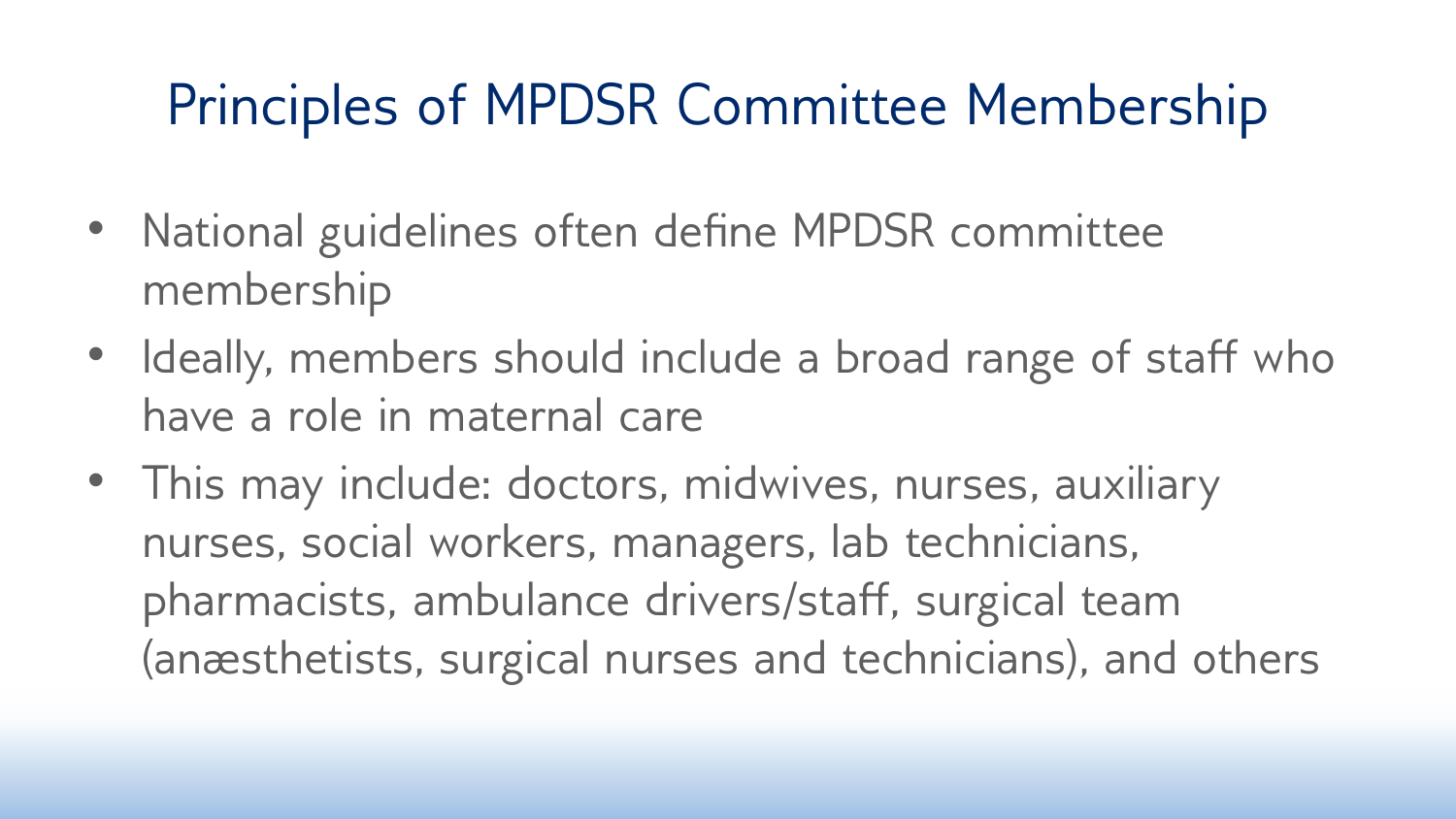

# Principles of MPDSR Committee Membership
National guidelines often define MPDSR committee membership
Ideally, members should include a broad range of staff who have a role in maternal care
This may include: doctors, midwives, nurses, auxiliary nurses, social workers, managers, lab technicians, pharmacists, ambulance drivers/staff, surgical team (anaesthetists, surgical nurses and technicians), and others